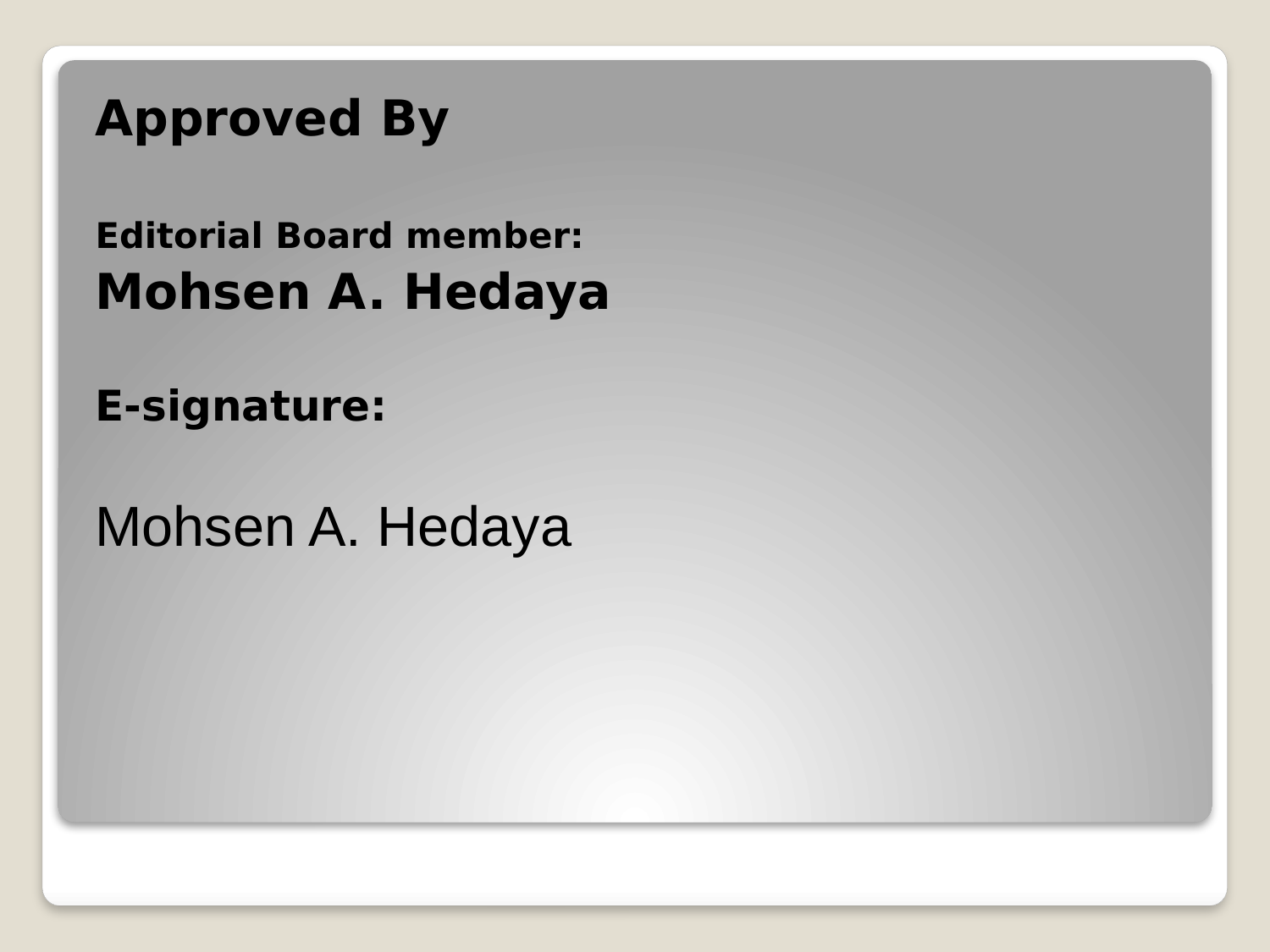

Approved By

Editorial Board member:
Mohsen A. Hedaya

E-signature:

Mohsen A. Hedaya